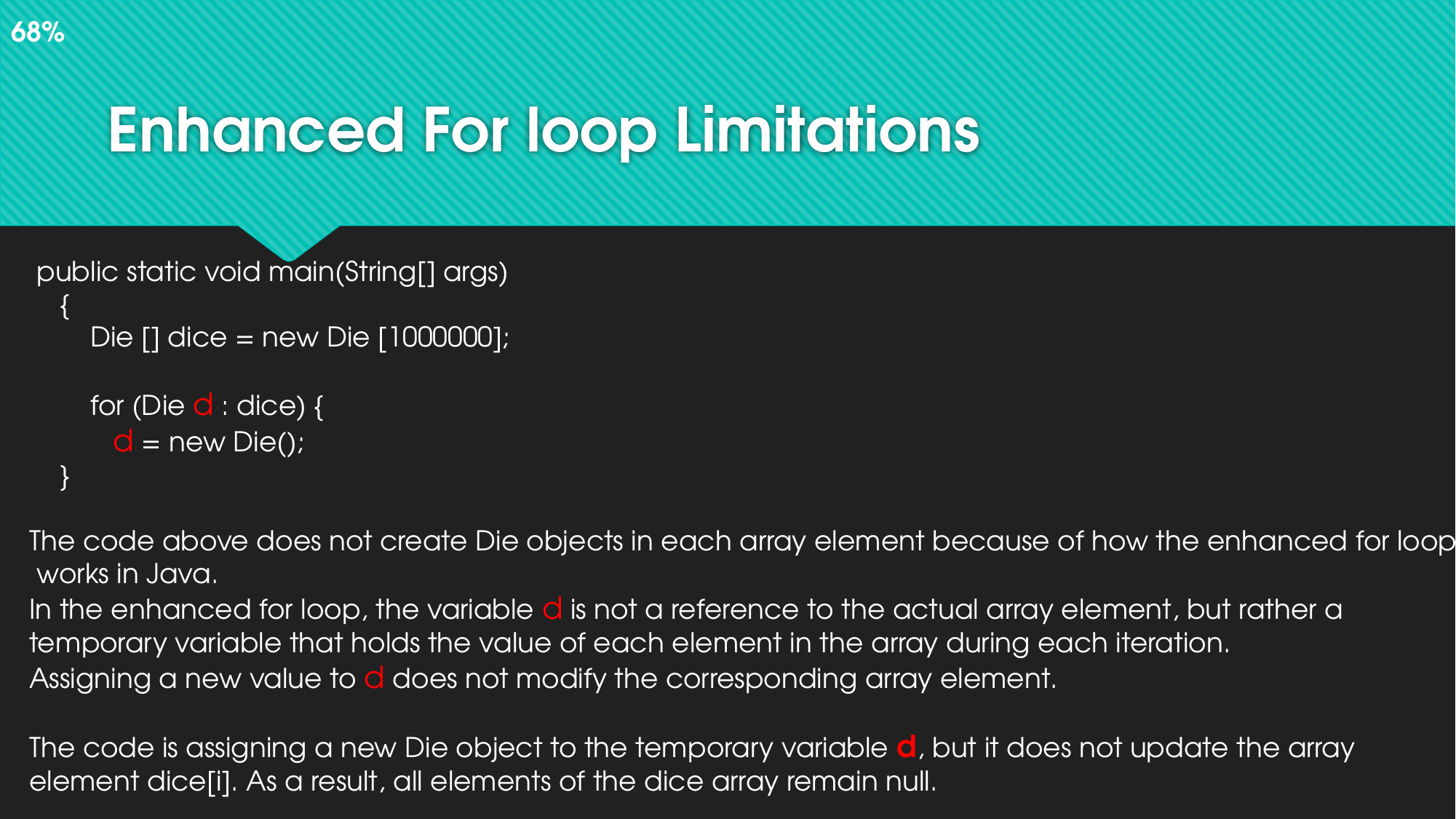

68%
# Enhanced For loop Limitations
 public static void main(String[] args)
    {
        Die [] dice = new Die [1000000];

        for (Die d : dice) {
           d = new Die();
    }

The code above does not create Die objects in each array element because of how the enhanced for loop
 works in Java.
In the enhanced for loop, the variable d is not a reference to the actual array element, but rather a
temporary variable that holds the value of each element in the array during each iteration.
Assigning a new value to d does not modify the corresponding array element.

The code is assigning a new Die object to the temporary variable d, but it does not update the array
element dice[i]. As a result, all elements of the dice array remain null.